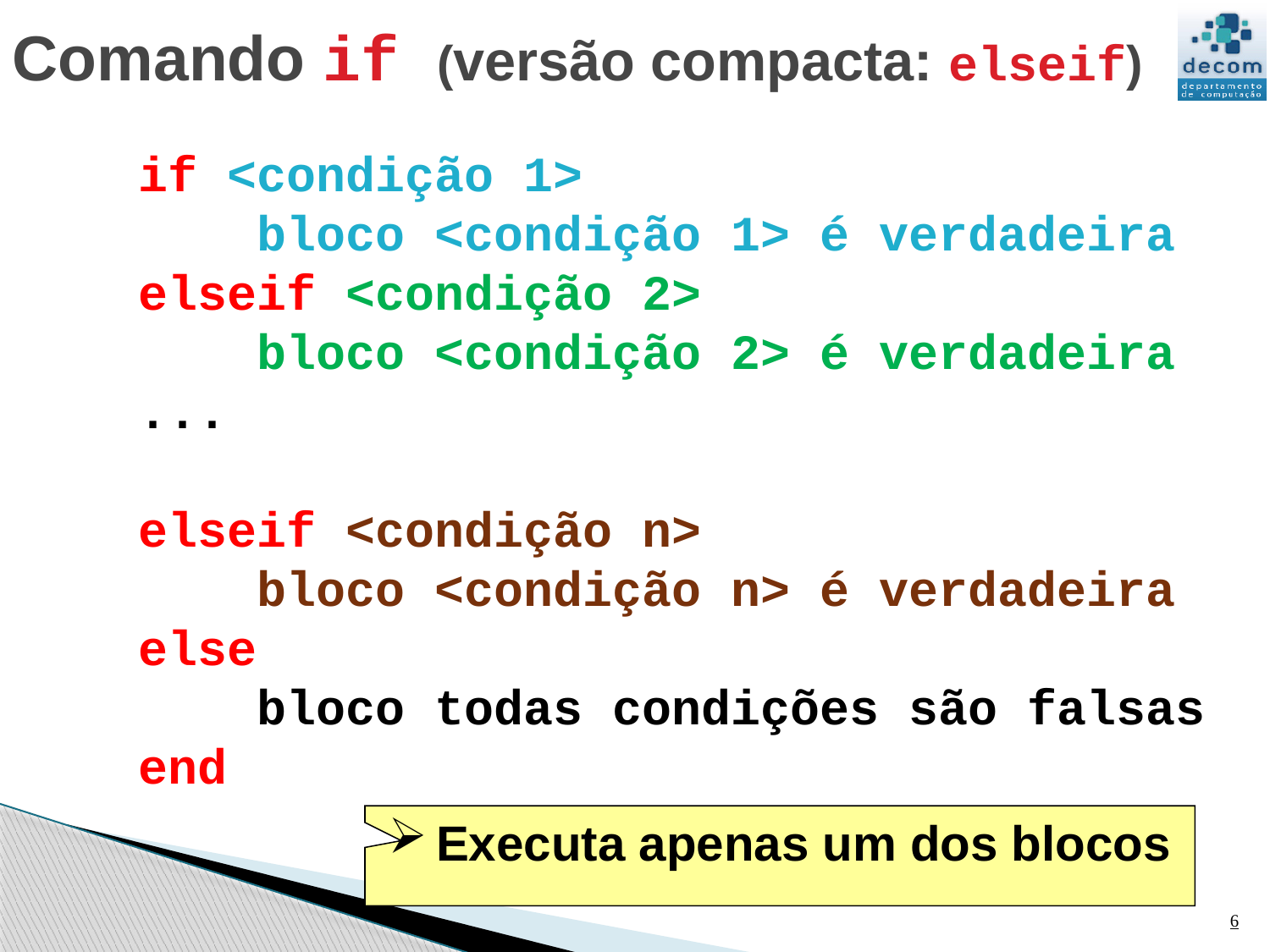

# Comando if (versão compacta: elseif)
if <condição 1>
    bloco <condição 1> é verdadeira
elseif <condição 2>
    bloco <condição 2> é verdadeira
...

elseif <condição n>
    bloco <condição n> é verdadeira
else
    bloco todas condições são falsas
end

Executa apenas um dos blocos
6